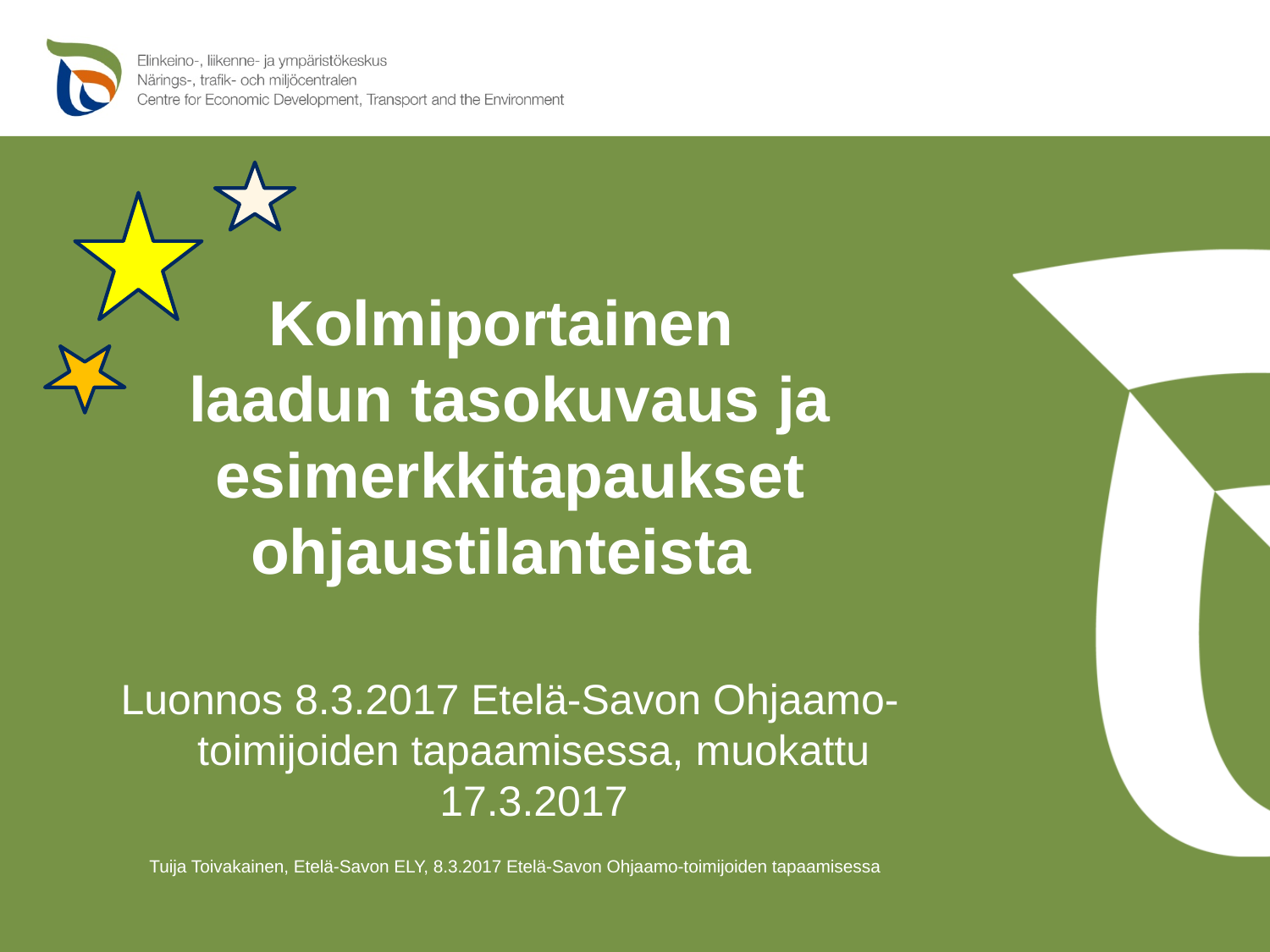

# Kolmiportainen laadun tasokuvaus ja esimerkkitapaukset ohjaustilanteista

Luonnos 8.3.2017 Etelä-Savon Ohjaamo-toimijoiden tapaamisessa, muokattu 17.3.2017
Tuija Toivakainen, Etelä-Savon ELY, 8.3.2017 Etelä-Savon Ohjaamo-toimijoiden tapaamisessa